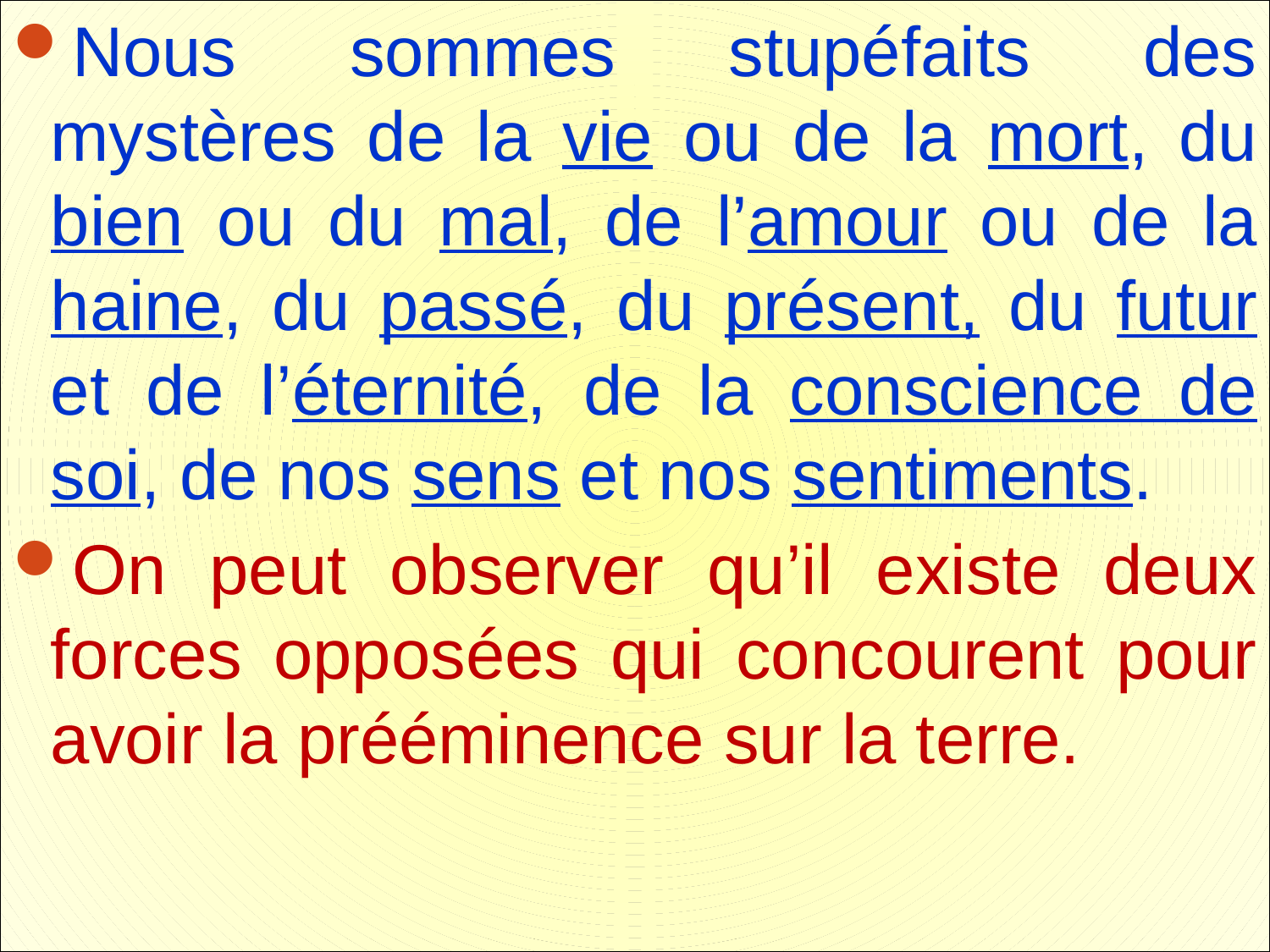

Nous sommes stupéfaits des mystères de la vie ou de la mort, du bien ou du mal, de l’amour ou de la haine, du passé, du présent, du futur et de l’éternité, de la conscience de soi, de nos sens et nos sentiments.
On peut observer qu’il existe deux forces opposées qui concourent pour avoir la prééminence sur la terre.